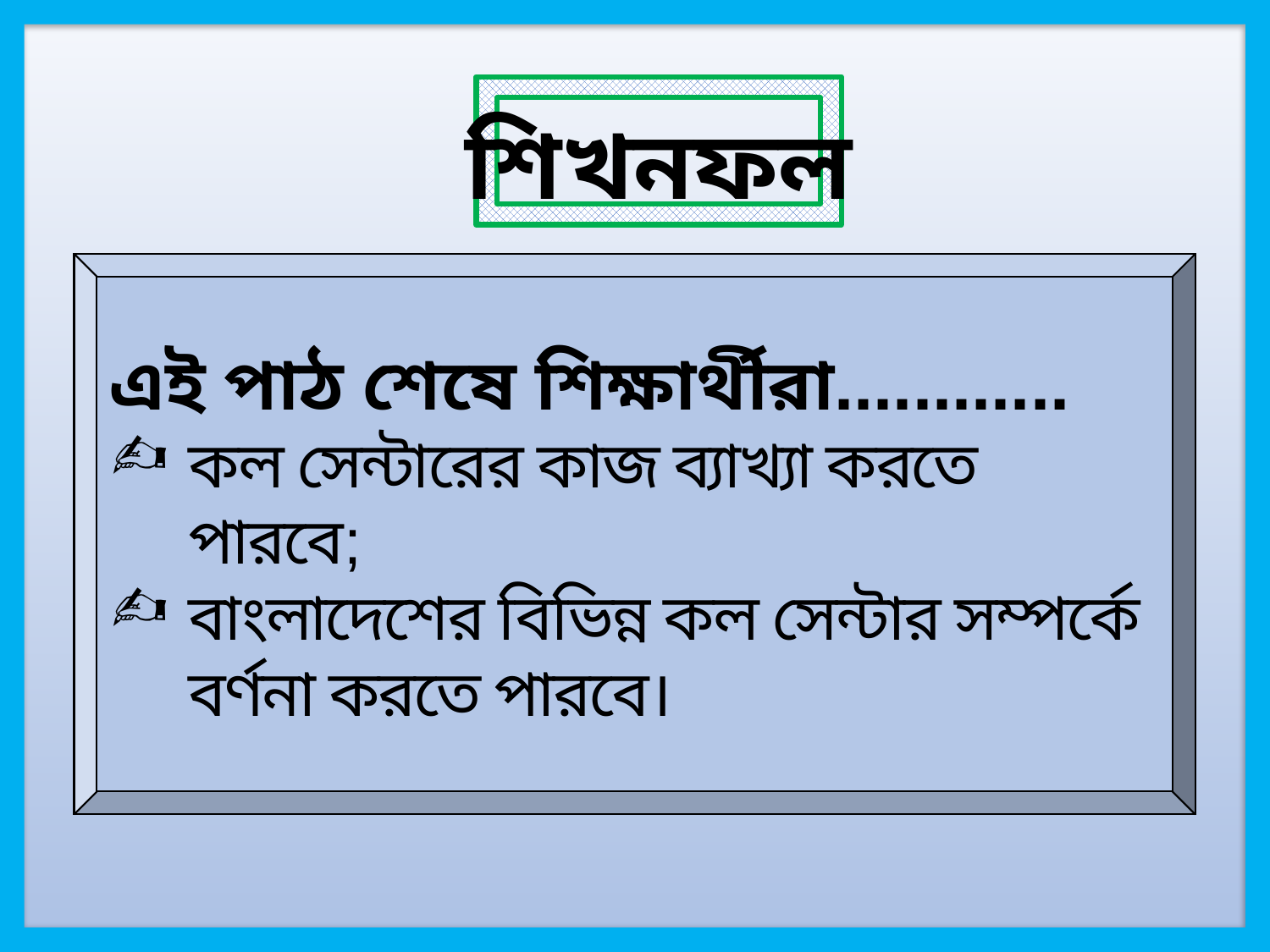

শিখনফল
এই পাঠ শেষে শিক্ষার্থীরা............
কল সেন্টারের কাজ ব্যাখ্যা করতে পারবে;
বাংলাদেশের বিভিন্ন কল সেন্টার সম্পর্কে বর্ণনা করতে পারবে।